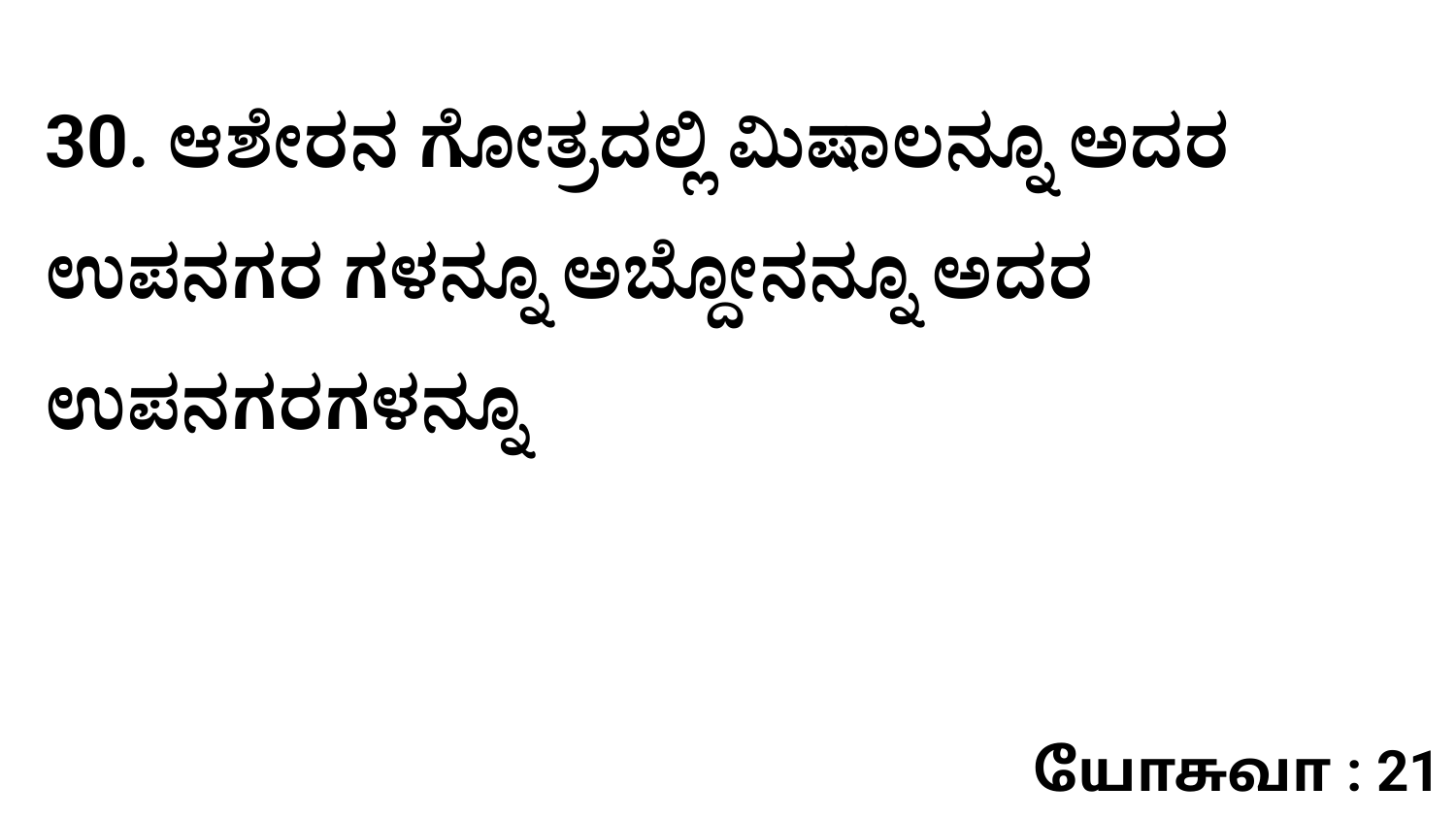

30. ಆಶೇರನ ಗೋತ್ರದಲ್ಲಿ ಮಿಷಾಲನ್ನೂ ಅದರ ಉಪನಗರ ಗಳನ್ನೂ ಅಬ್ದೋನನ್ನೂ ಅದರ ಉಪನಗರಗಳನ್ನೂ
யோசுவா : 21